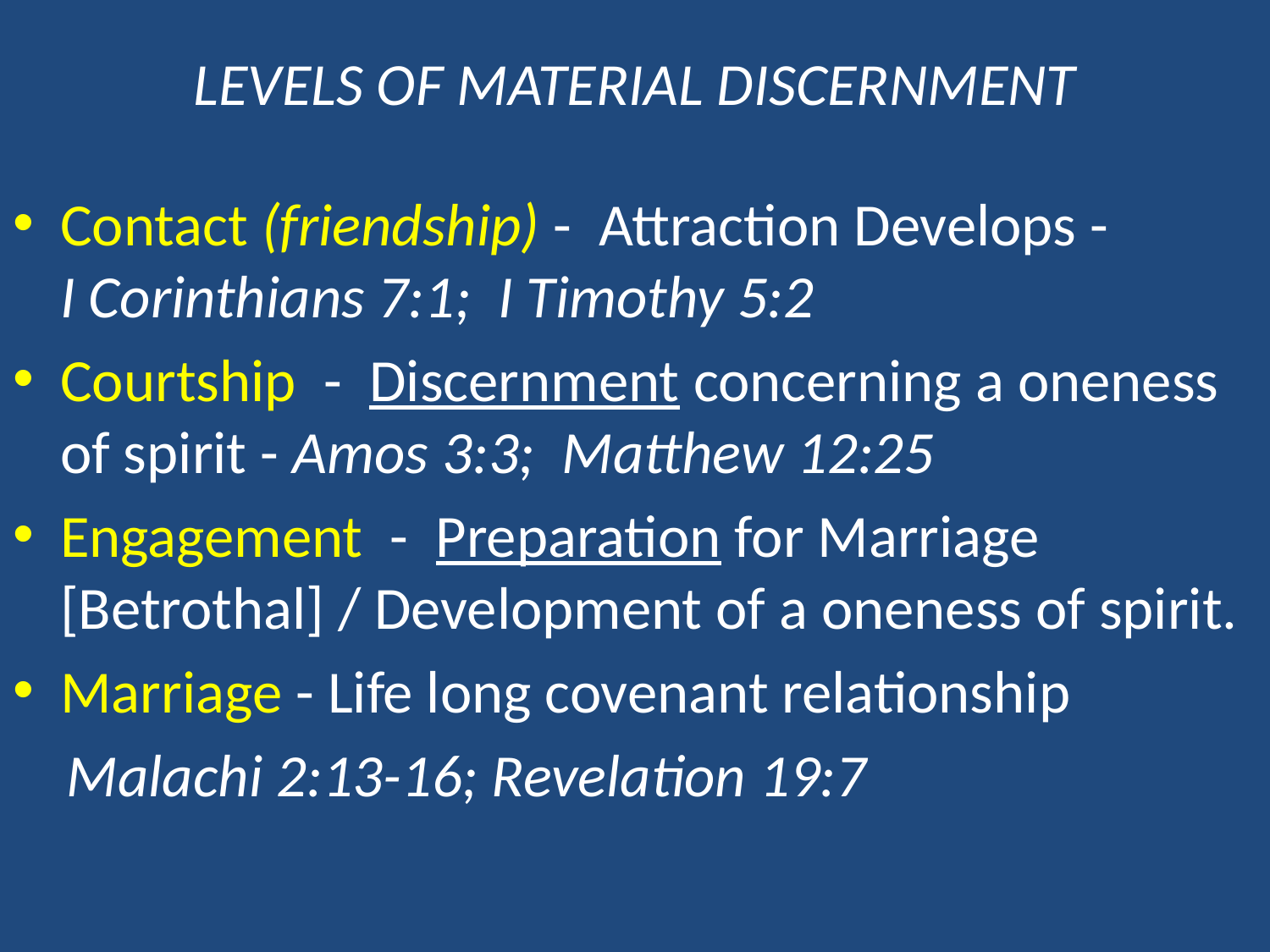

# LEVELS OF MATERIAL DISCERNMENT
Contact (friendship) -  Attraction Develops -          I Corinthians 7:1;  I Timothy 5:2
Courtship  -  Discernment concerning a oneness of spirit - Amos 3:3;  Matthew 12:25
Engagement  -  Preparation for Marriage [Betrothal] / Development of a oneness of spirit.
Marriage - Life long covenant relationship
    Malachi 2:13-16; Revelation 19:7